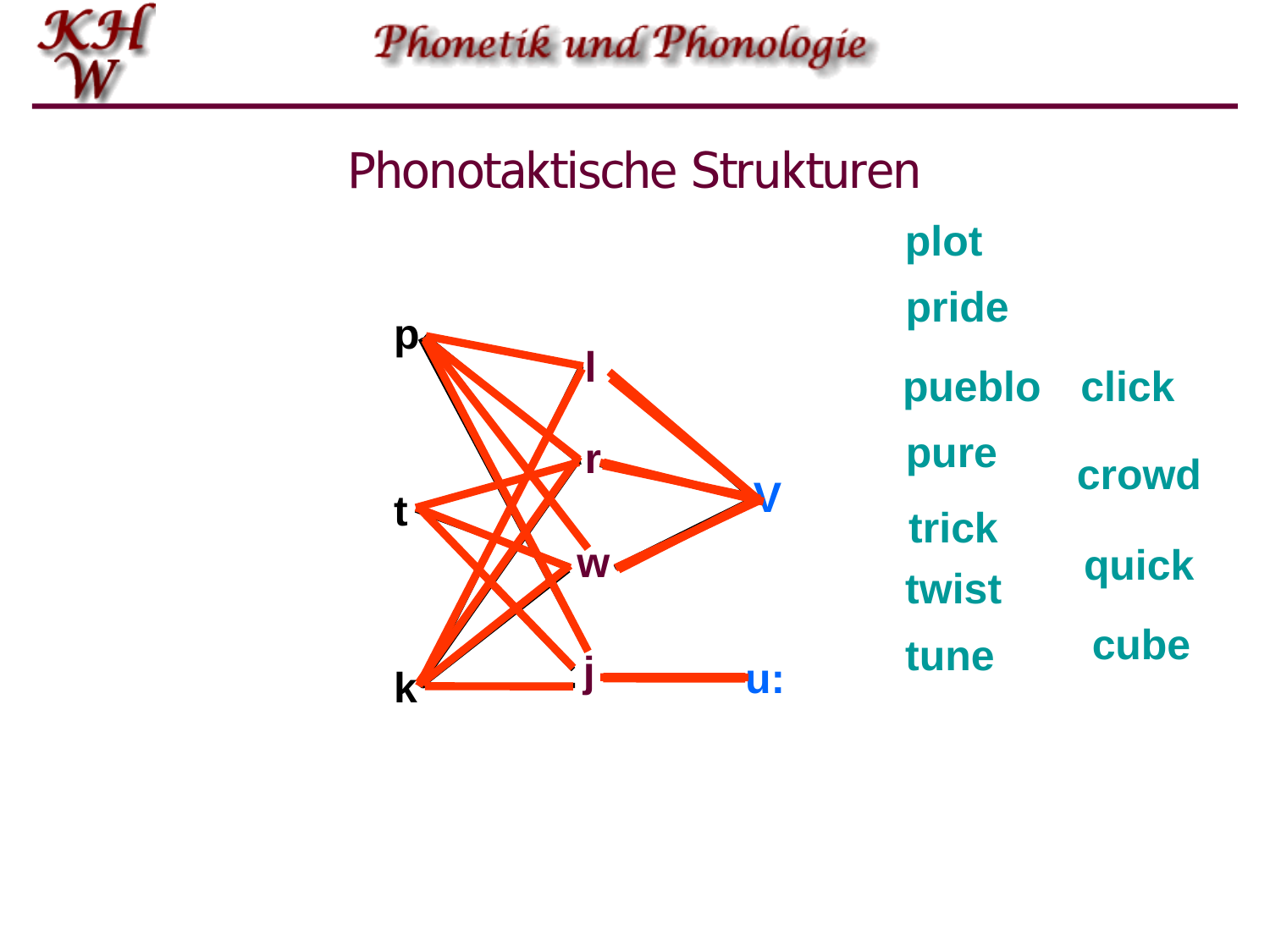

# Phonotaktische Strukturen
plot

pride

p
l

V

r

j
u:

w

t

k

pueblo

pure

click

crowd

trick

quick

twist

tune

cube